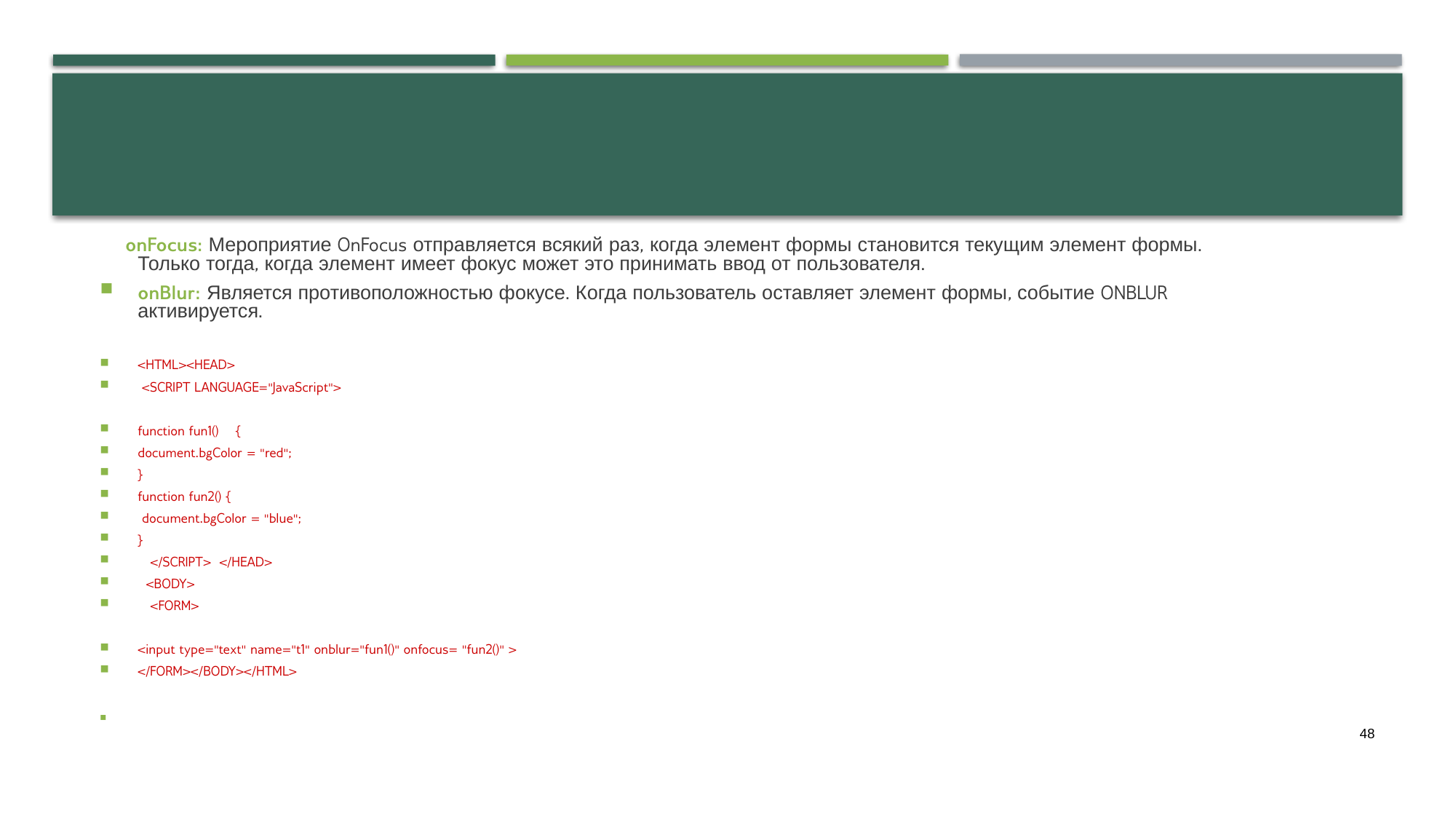

onFocus: Мероприятие OnFocus отправляется всякий раз, когда элемент формы становится текущим элемент формы. Только тогда, когда элемент имеет фокус может это принимать ввод от пользователя.
onBlur: Является противоположностью фокусе. Когда пользователь оставляет элемент формы, событие ONBLUR активируется.

<HTML><HEAD>
 <SCRIPT LANGUAGE="JavaScript">

function fun1()    {
document.bgColor = "red";
}
function fun2() {
 document.bgColor = "blue";
}
   </SCRIPT>  </HEAD>
  <BODY>
   <FORM>

<input type="text" name="t1" onblur="fun1()" onfocus= "fun2()" >
</FORM></BODY></HTML>

48